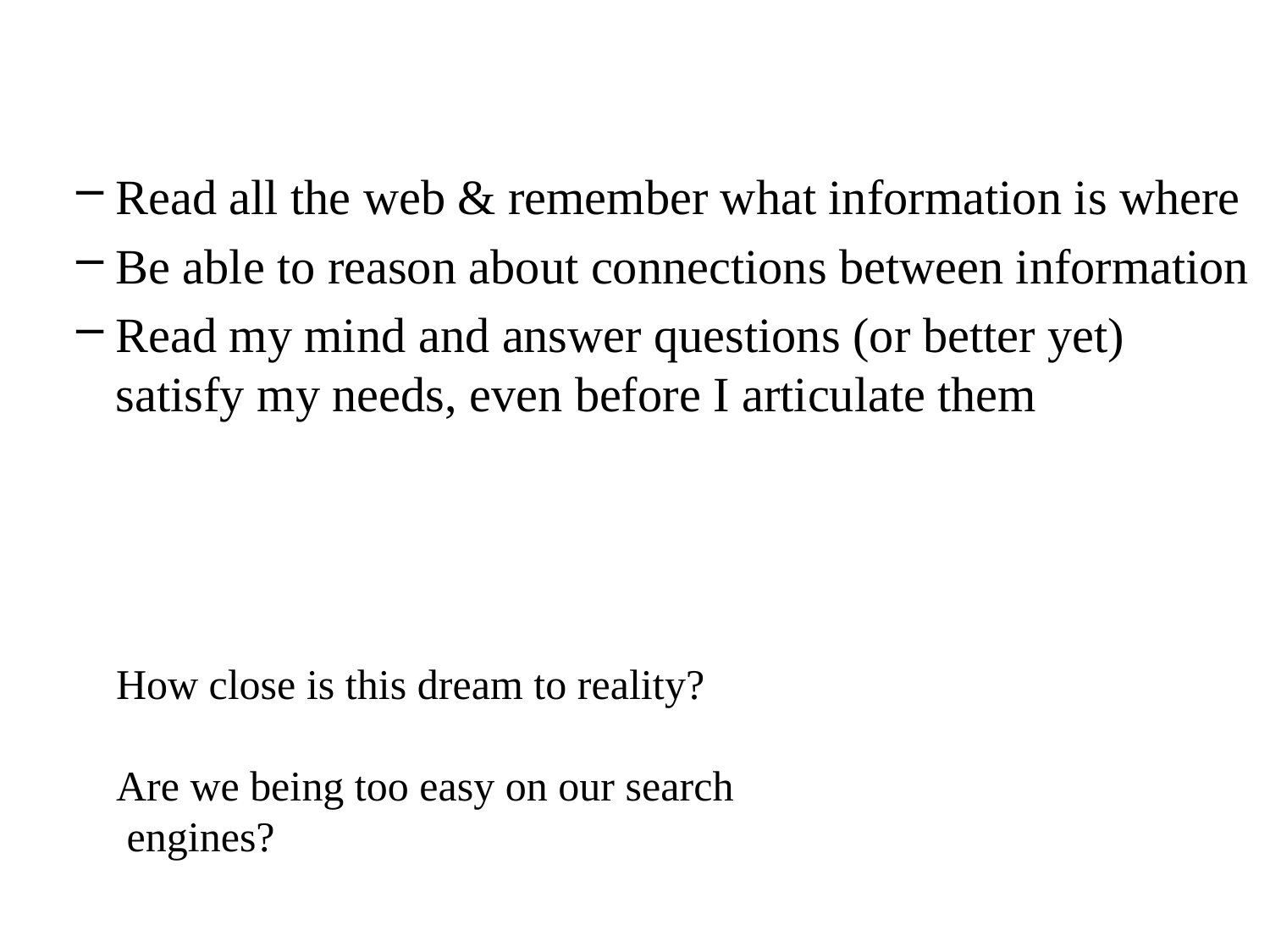

#
Read all the web & remember what information is where
Be able to reason about connections between information
Read my mind and answer questions (or better yet) satisfy my needs, even before I articulate them
How close is this dream to reality?

Are we being too easy on our search
 engines?